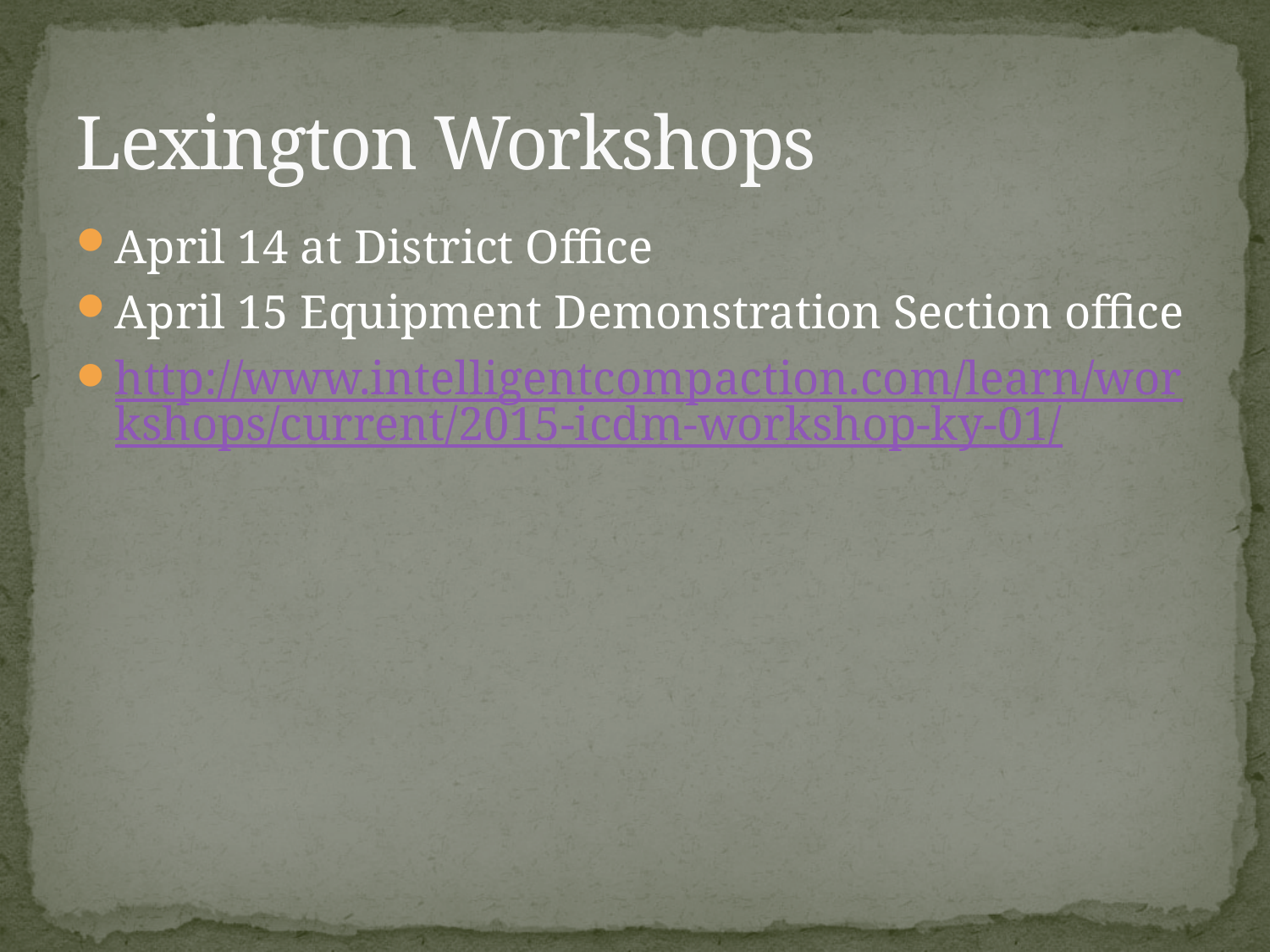

# Lexington Workshops
April 14 at District Office
April 15 Equipment Demonstration Section office
http://www.intelligentcompaction.com/learn/workshops/current/2015-icdm-workshop-ky-01/